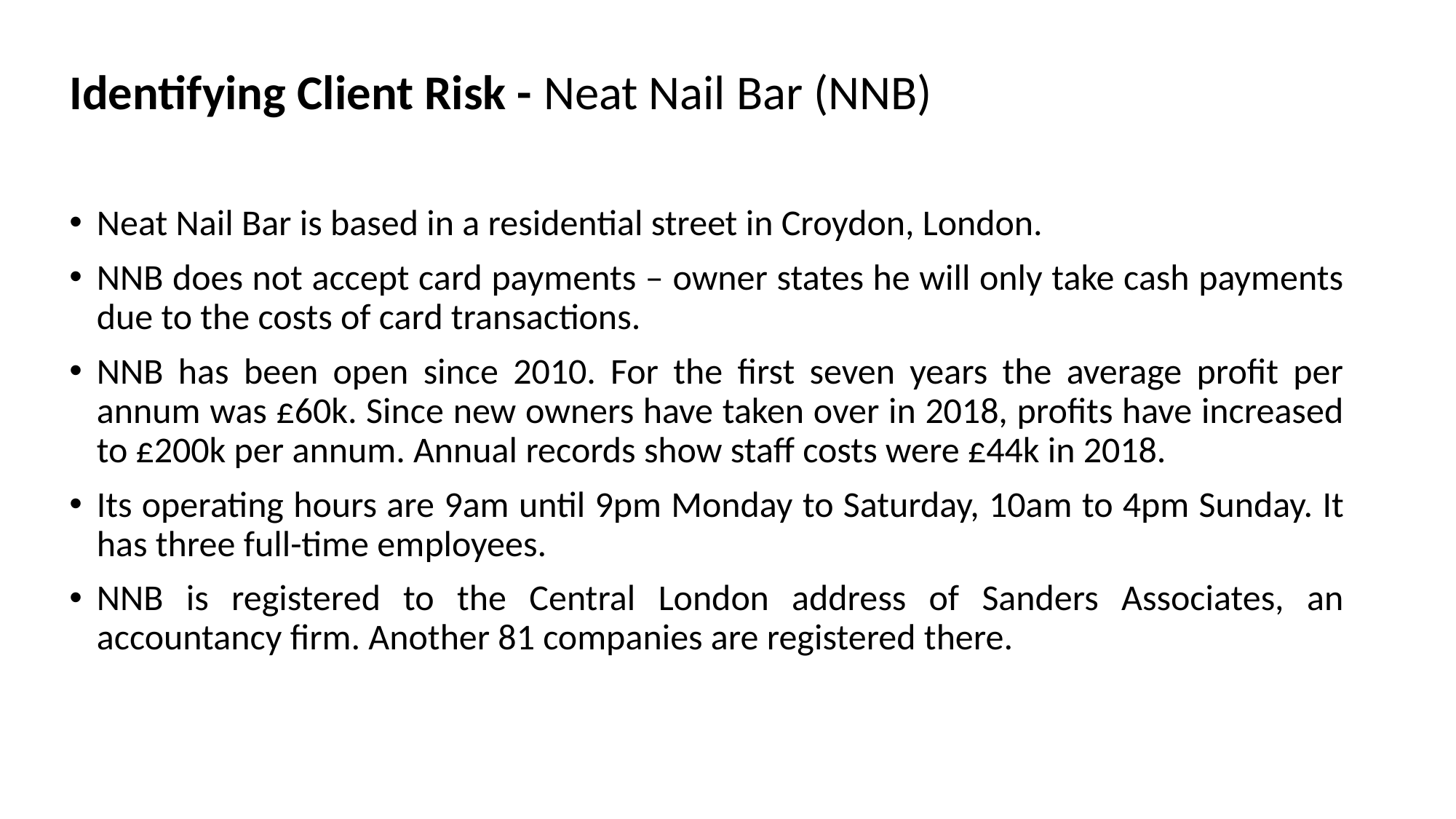

# Identifying Client Risk - Neat Nail Bar (NNB)
Neat Nail Bar is based in a residential street in Croydon, London.
NNB does not accept card payments – owner states he will only take cash payments due to the costs of card transactions.
NNB has been open since 2010. For the first seven years the average profit per annum was £60k. Since new owners have taken over in 2018, profits have increased to £200k per annum. Annual records show staff costs were £44k in 2018.
Its operating hours are 9am until 9pm Monday to Saturday, 10am to 4pm Sunday. It has three full-time employees.
NNB is registered to the Central London address of Sanders Associates, an accountancy firm. Another 81 companies are registered there.